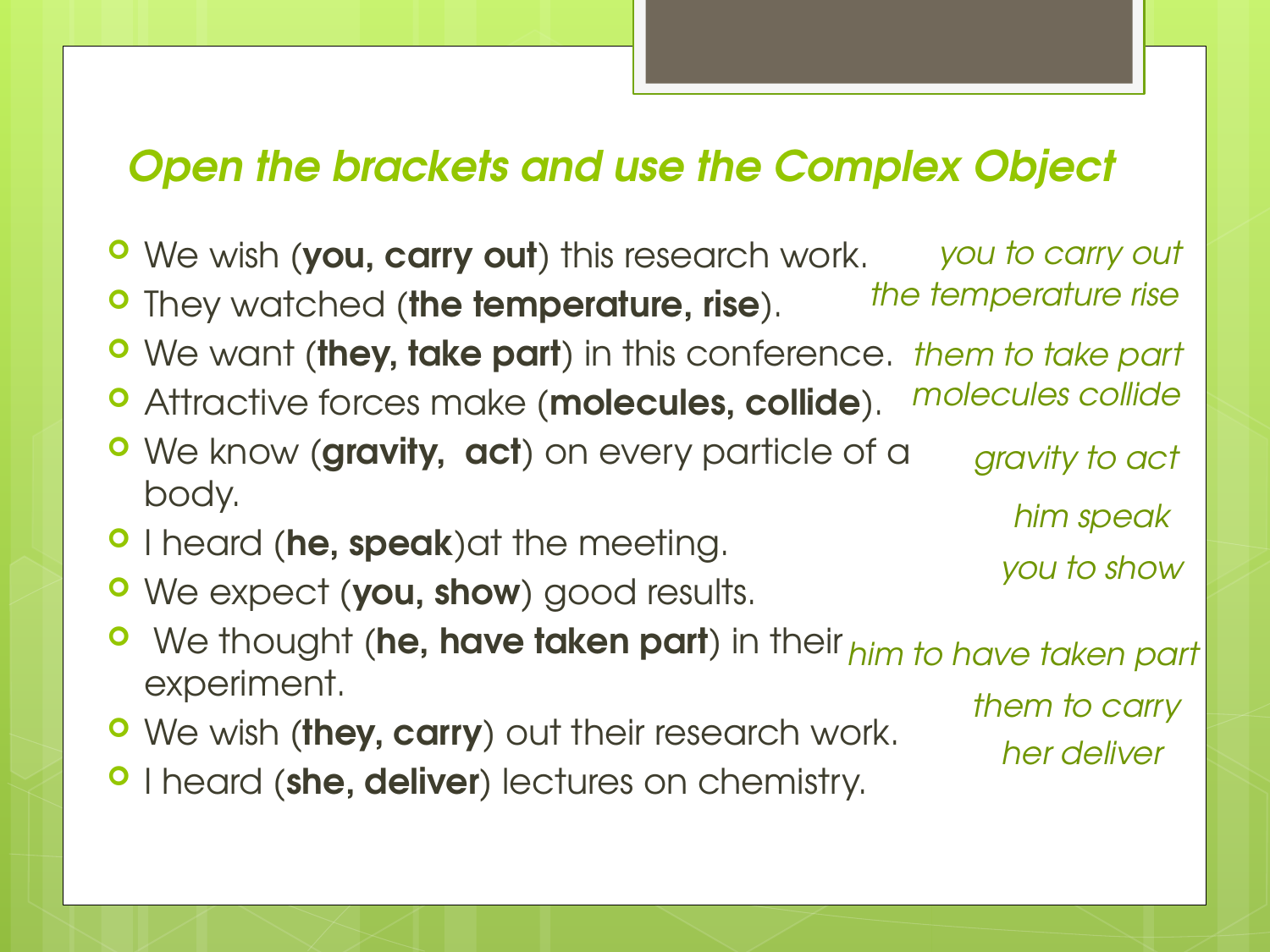

# Open the brackets and use the Complex Object
We wish (you, carry out) this research work.
They watched (the temperature, rise).
We want (they, take part) in this conference.
Attractive forces make (molecules, collide).
We know (gravity,  act) on every particle of a body.
I heard (he, speak)at the meeting.
We expect (you, show) good results.
 We thought (he, have taken part) in their experiment.
We wish (they, carry) out their research work.
I heard (she, deliver) lectures on chemistry.

you to carry out
the temperature rise
them to take part
molecules collide
gravity to act
him speak
you to show
him to have taken part
them to carry
her deliver